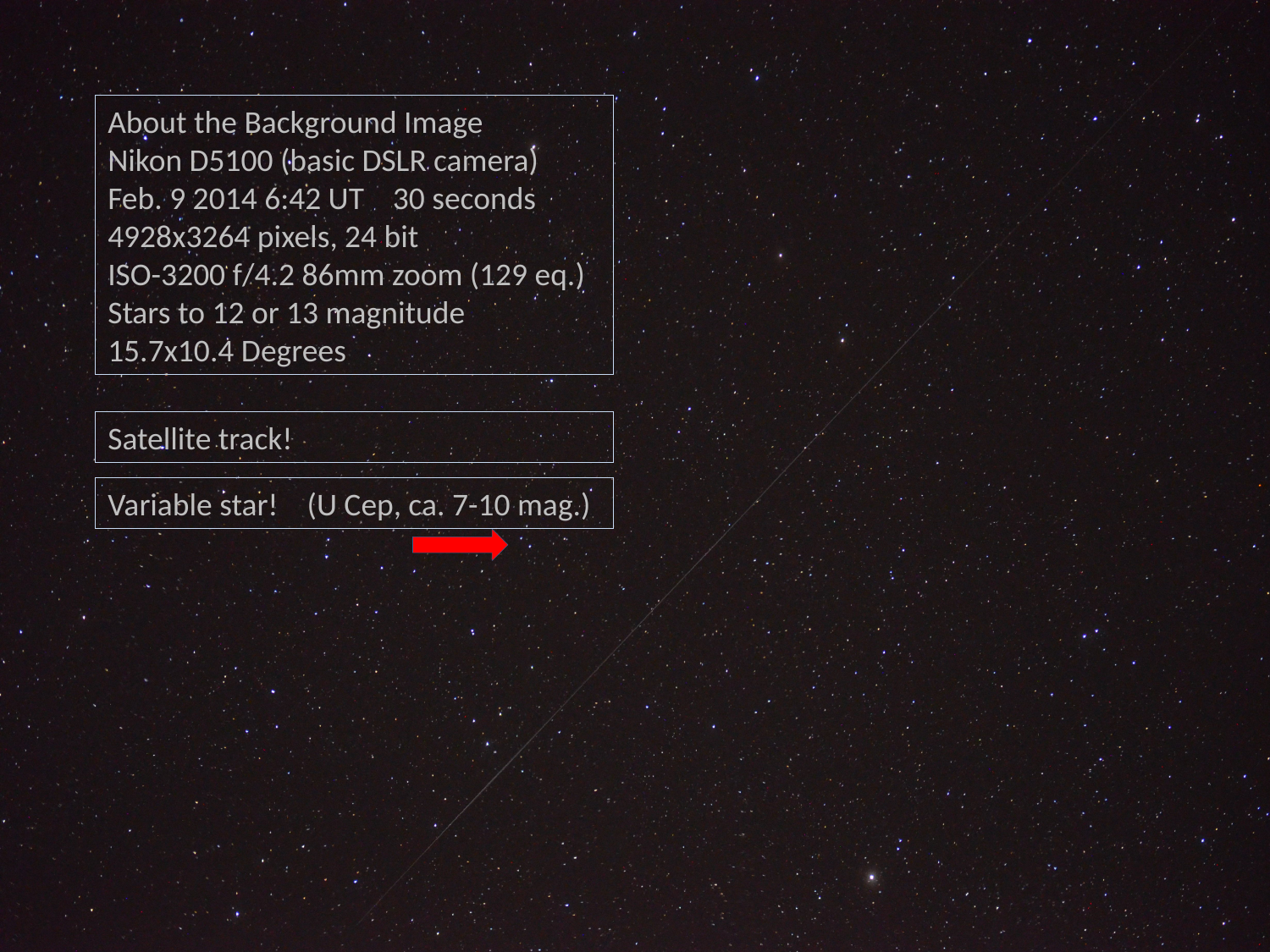

About the Background Image
Nikon D5100 (basic DSLR camera)
Feb. 9 2014 6:42 UT    30 seconds
4928x3264 pixels, 24 bit
ISO-3200 f/4.2 86mm zoom (129 eq.)
Stars to 12 or 13 magnitude
15.7x10.4 Degrees
Satellite track!
Variable star!    (U Cep, ca. 7-10 mag.)